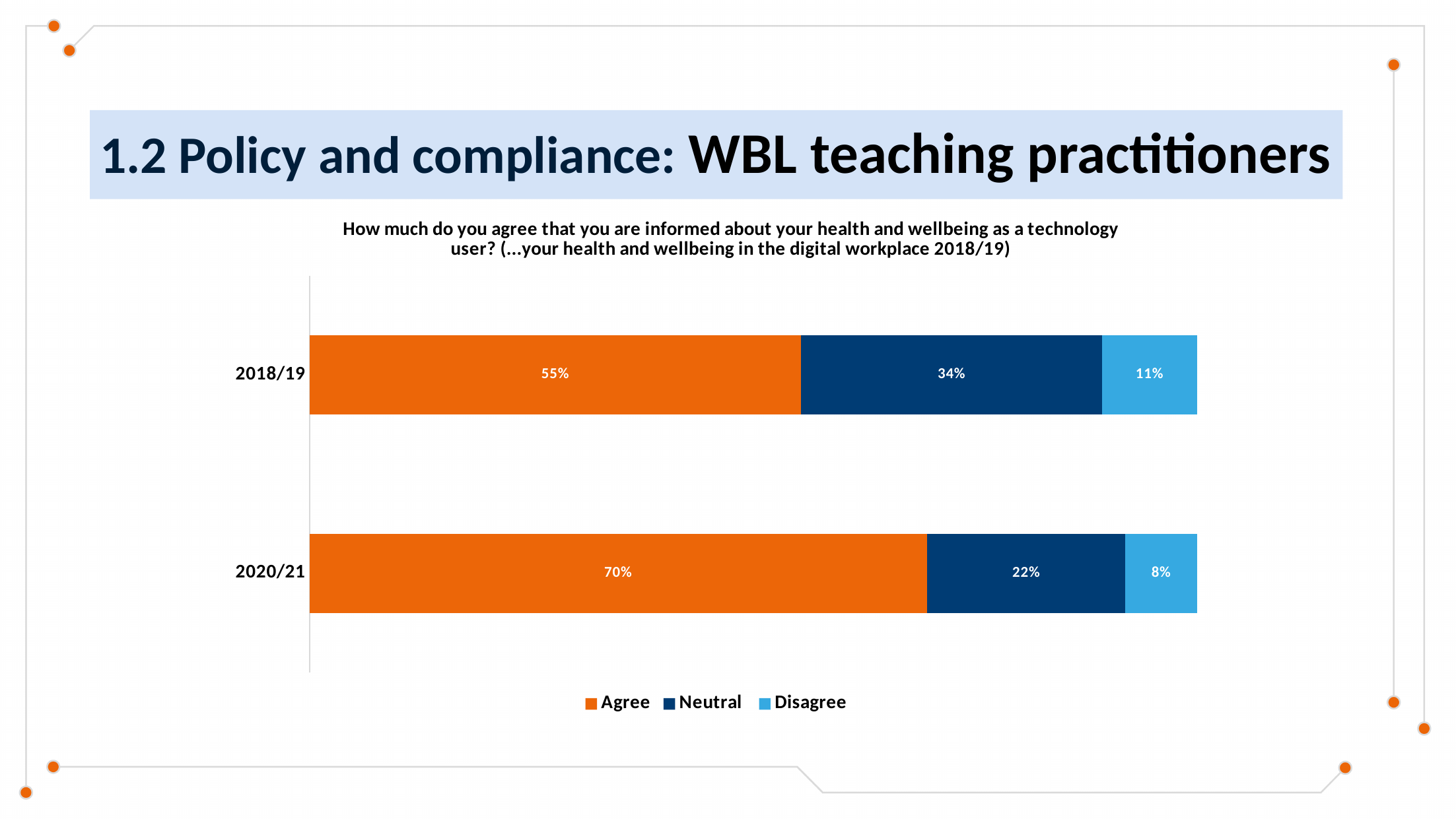

# 1.2 Policy and compliance: WBL teaching practitioners

### Chart: How much do you agree that you are informed about your health and wellbeing as a technology user? (...your health and wellbeing in the digital workplace 2018/19)

| Category | Agree | Neutral  | Disagree |
|---|---|---|---|
| 2018/19 | 0.554 | 0.339 | 0.107 |
| 2020/21 | 0.6956521739130435 | 0.2236024844720497 | 0.08074534161490683 |